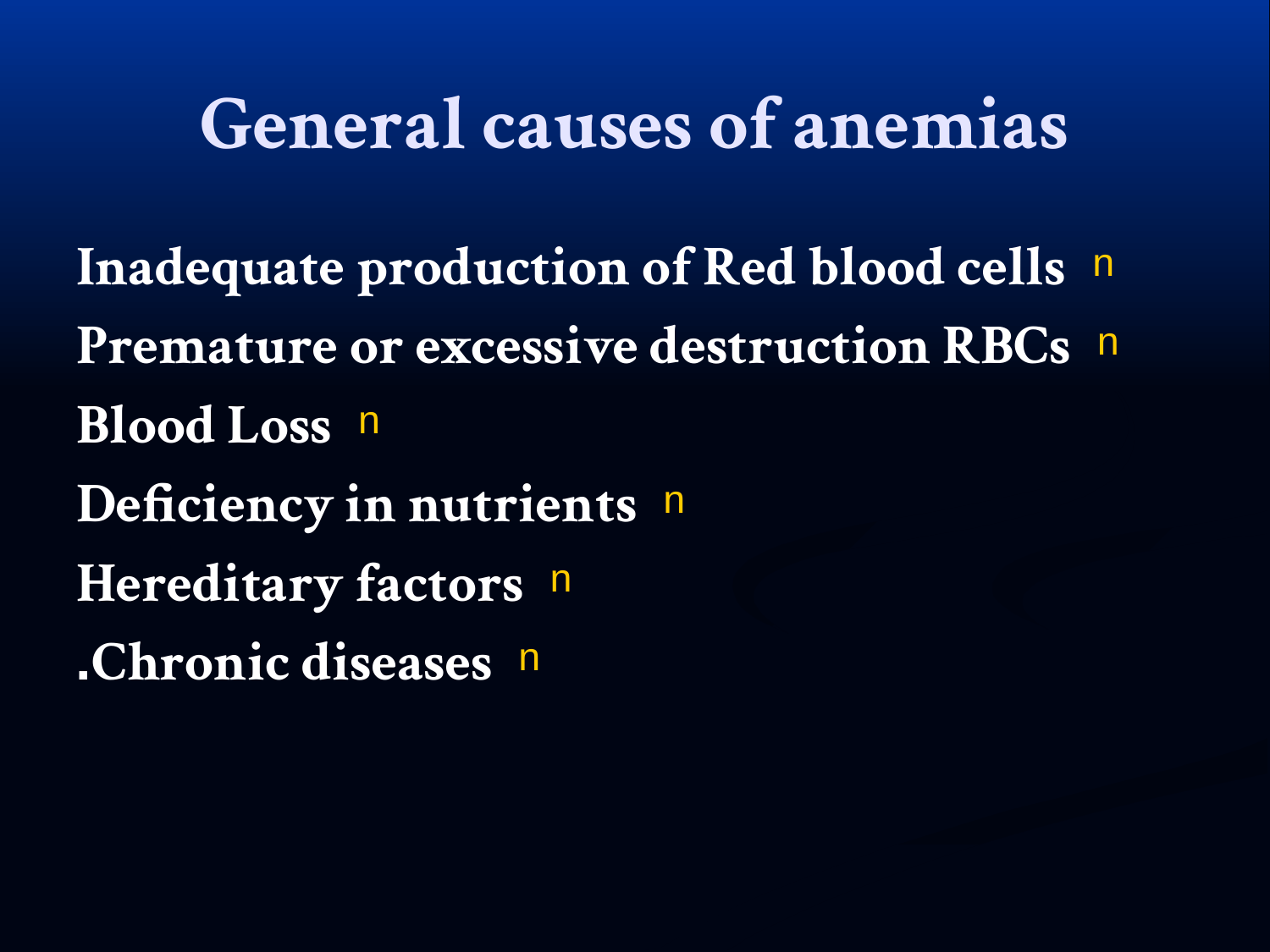

# General causes of anemias
Inadequate production of Red blood cells
Premature or excessive destruction RBCs
Blood Loss
Deficiency in nutrients
Hereditary factors
Chronic diseases.